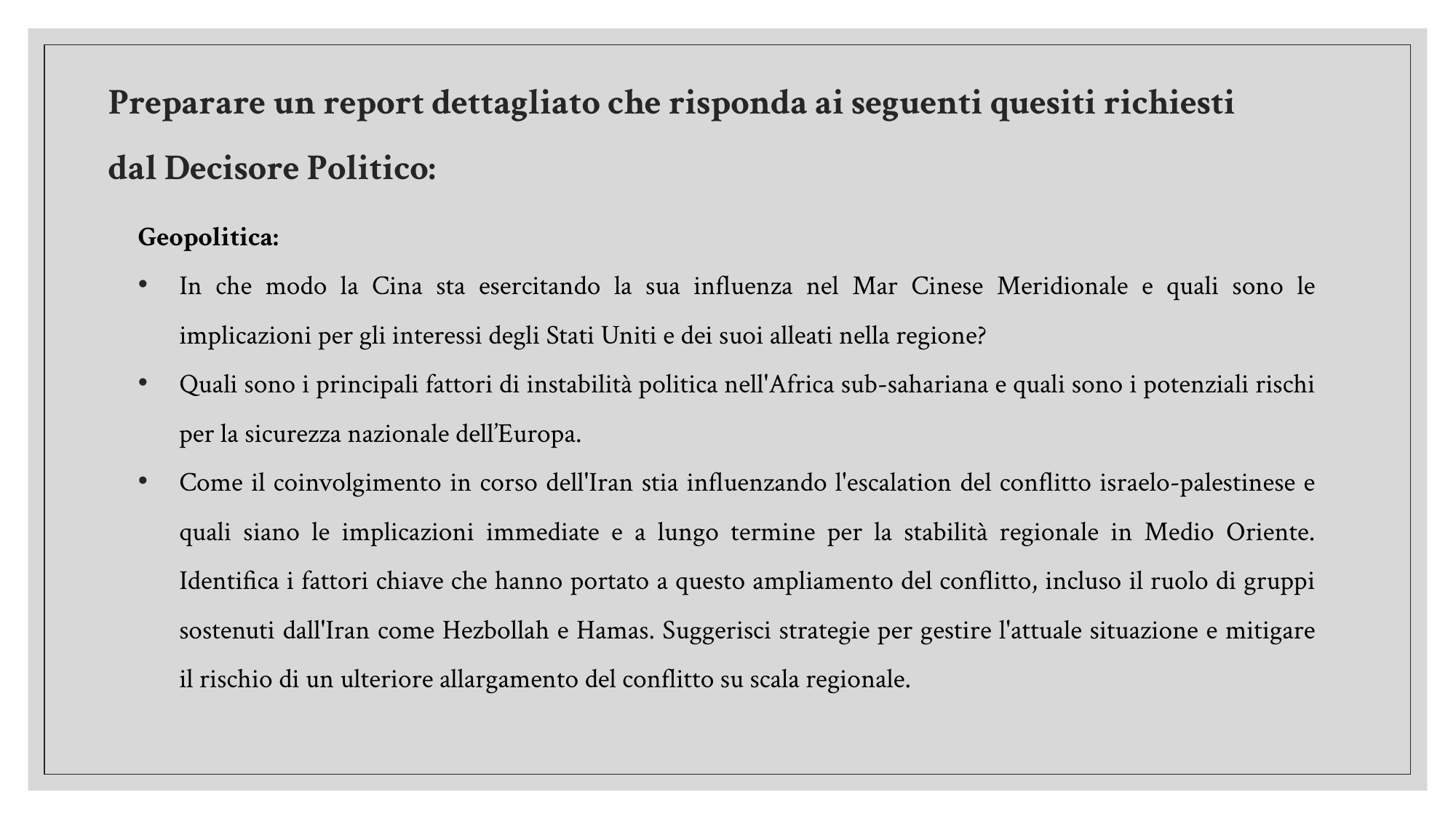

# Preparare un report dettagliato che risponda ai seguenti quesiti richiesti dal Decisore Politico:
Geopolitica:
In che modo la Cina sta esercitando la sua influenza nel Mar Cinese Meridionale e quali sono le implicazioni per gli interessi degli Stati Uniti e dei suoi alleati nella regione?
Quali sono i principali fattori di instabilità politica nell'Africa sub-sahariana e quali sono i potenziali rischi per la sicurezza nazionale dell’Europa.
Come il coinvolgimento in corso dell'Iran stia influenzando l'escalation del conflitto israelo-palestinese e quali siano le implicazioni immediate e a lungo termine per la stabilità regionale in Medio Oriente. Identifica i fattori chiave che hanno portato a questo ampliamento del conflitto, incluso il ruolo di gruppi sostenuti dall'Iran come Hezbollah e Hamas. Suggerisci strategie per gestire l'attuale situazione e mitigare il rischio di un ulteriore allargamento del conflitto su scala regionale.